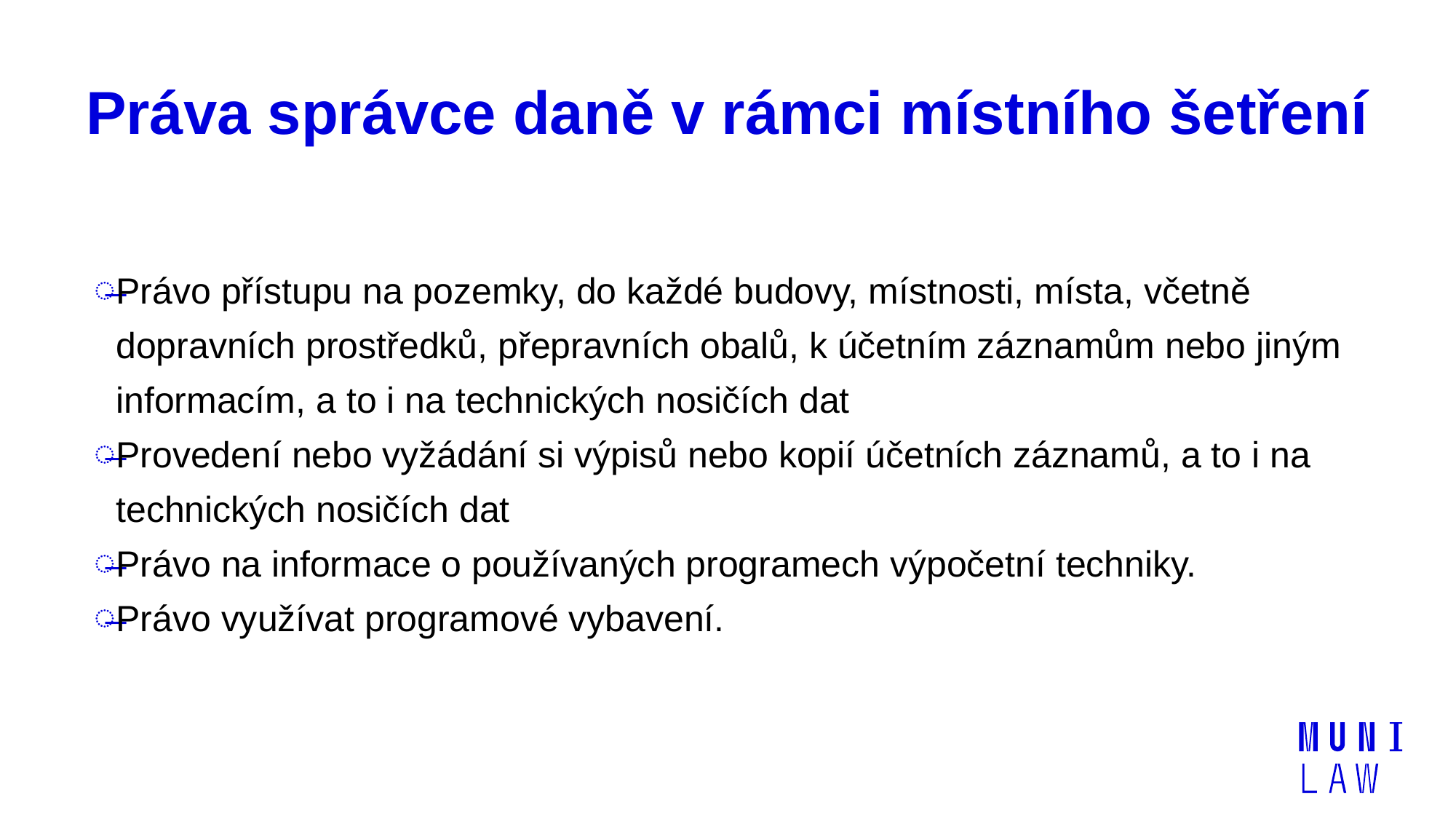

# Práva správce daně v rámci místního šetření

Právo přístupu na pozemky, do každé budovy, místnosti, místa, včetně dopravních prostředků, přepravních obalů, k účetním záznamům nebo jiným informacím, a to i na technických nosičích dat
Provedení nebo vyžádání si výpisů nebo kopií účetních záznamů, a to i na technických nosičích dat
Právo na informace o používaných programech výpočetní techniky.
Právo využívat programové vybavení.
16.02.2022